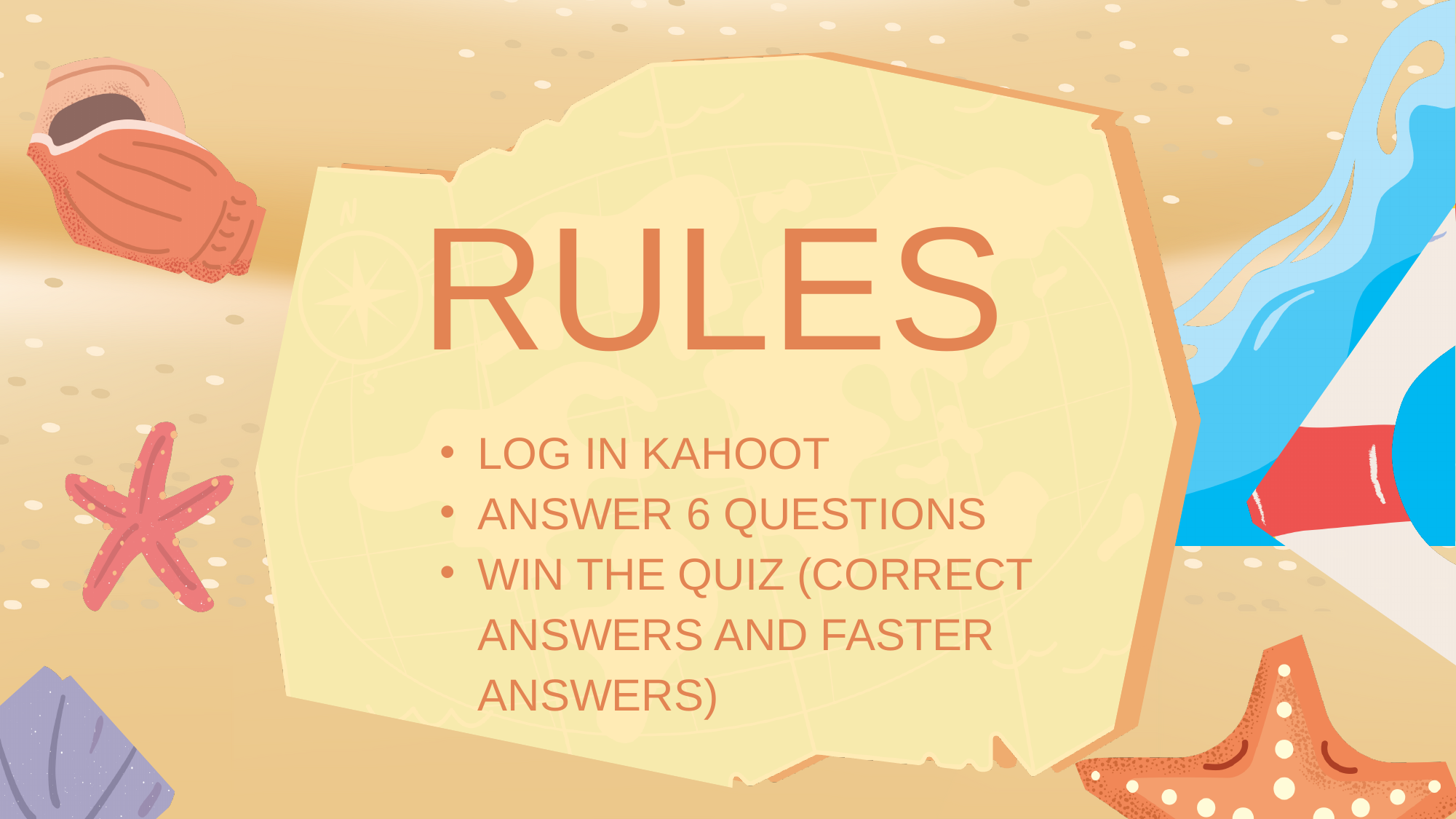

RULES

LOG IN KAHOOT
ANSWER 6 QUESTIONS
WIN THE QUIZ (CORRECT ANSWERS AND FASTER ANSWERS)